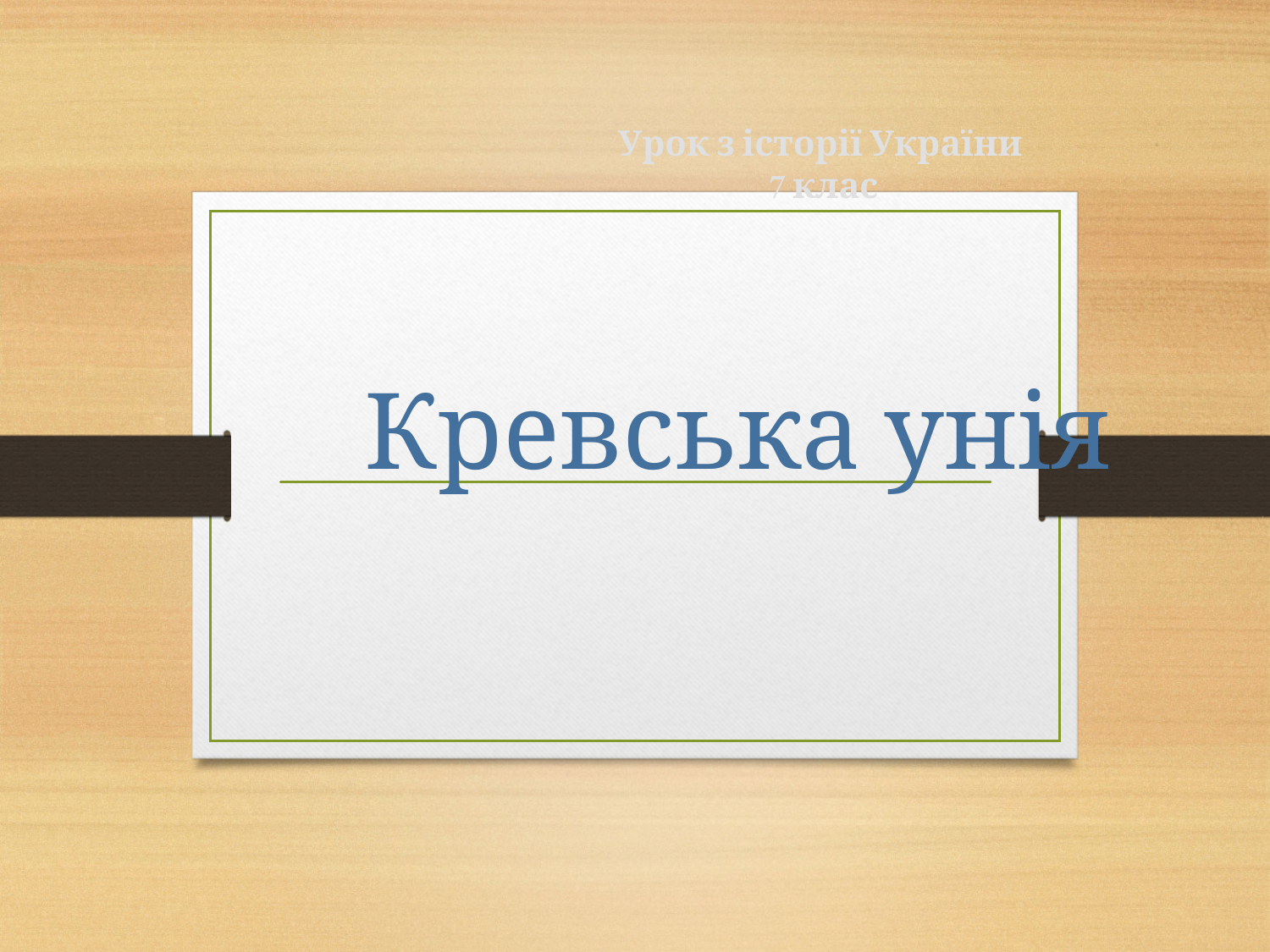

Урок з історії України
7 клас
# Кревська унія